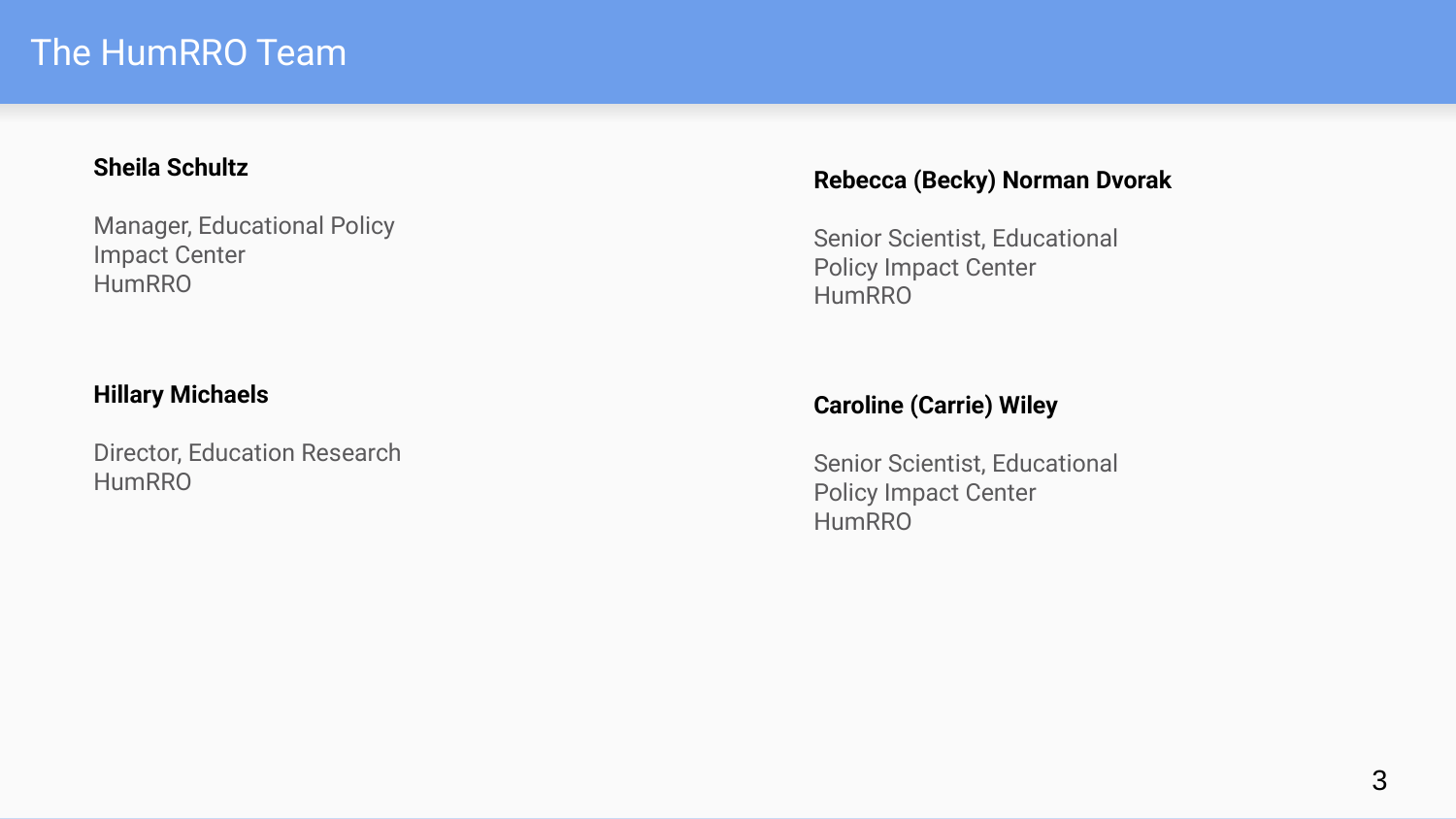

# The HumRRO Team
Sheila Schultz
Manager, Educational Policy Impact Center
HumRRO

Rebecca (Becky) Norman Dvorak
Senior Scientist, Educational Policy Impact Center
HumRRO

Hillary Michaels
Director, Education Research
HumRRO

Caroline (Carrie) Wiley
Senior Scientist, Educational Policy Impact Center
HumRRO

3